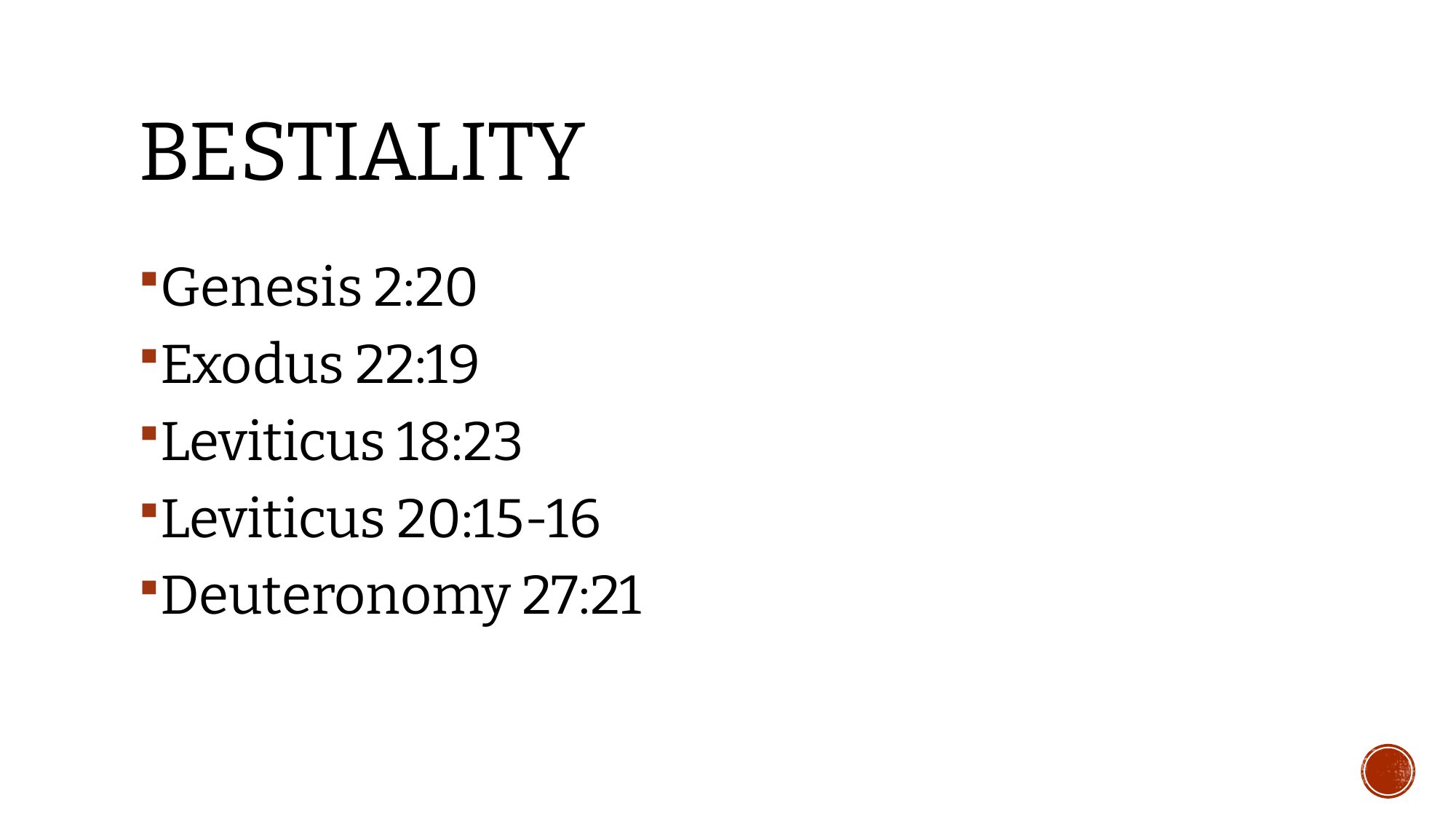

# Bestiality
Genesis 2:20
Exodus 22:19
Leviticus 18:23
Leviticus 20:15-16
Deuteronomy 27:21